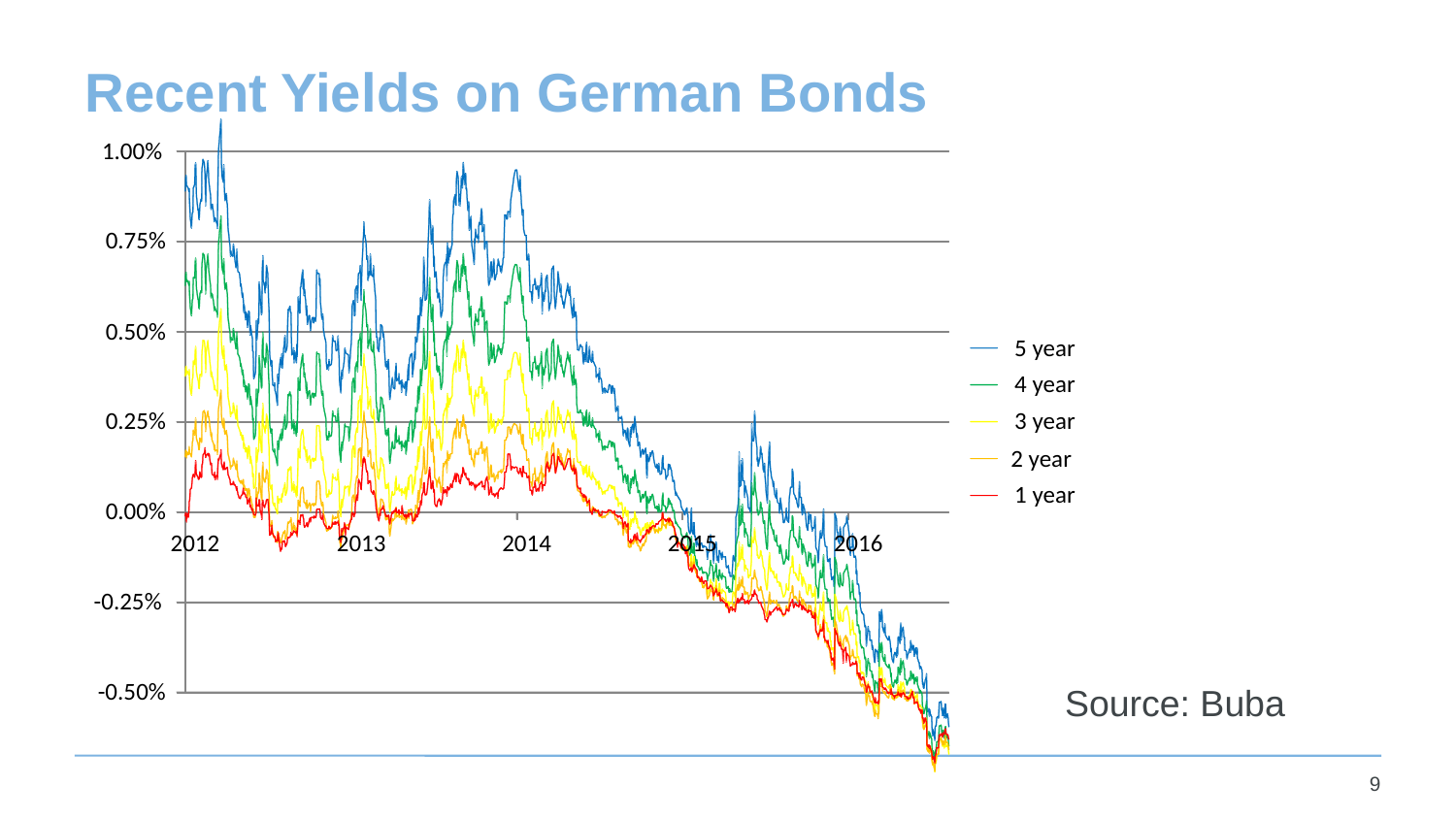

# Recent Yields on German Bonds

1.00%

0.75%

0.50%
5 year

4 year

0.25%
3 year

2 year

1 year

0.00%

2012
2013
2014
2015

2016

-0.25%

Source: Buba
-0.50%
9